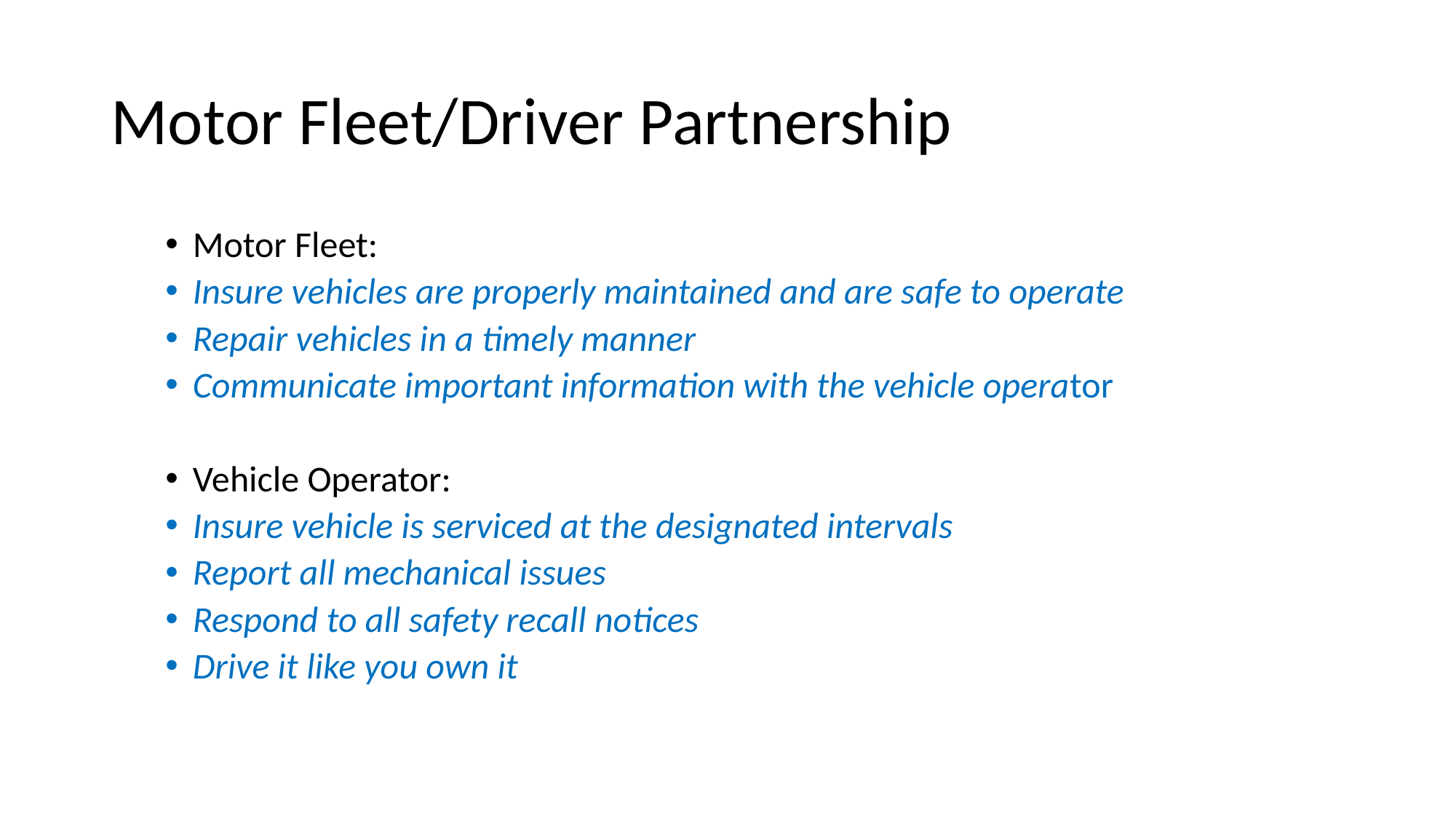

# Motor Fleet/Driver Partnership

Motor Fleet:
Insure vehicles are properly maintained and are safe to operate
Repair vehicles in a timely manner
Communicate important information with the vehicle operator

Vehicle Operator:
Insure vehicle is serviced at the designated intervals
Report all mechanical issues
Respond to all safety recall notices
Drive it like you own it